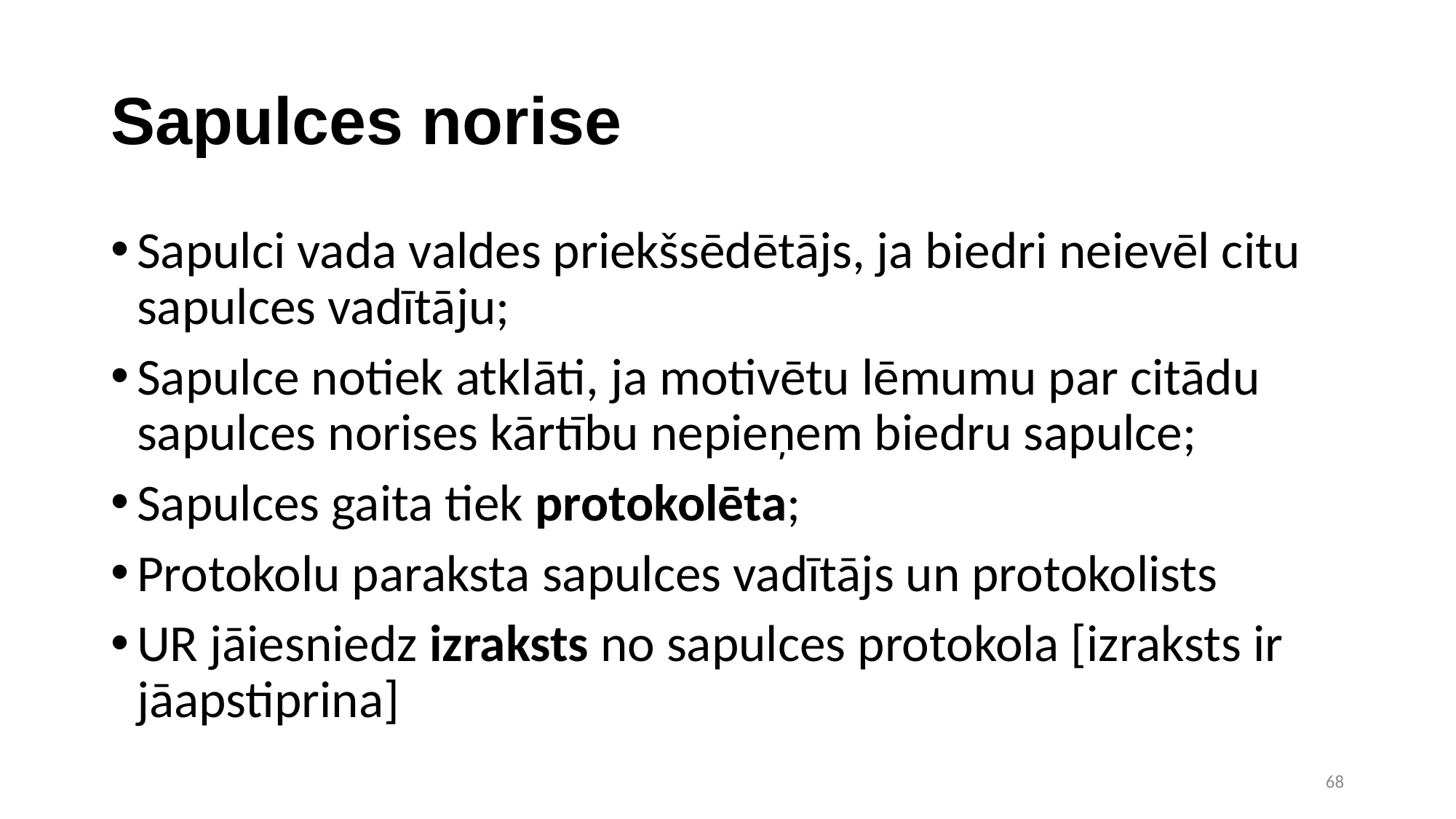

# Sapulces norise
Sapulci vada valdes priekšsēdētājs, ja biedri neievēl citu sapulces vadītāju;
Sapulce notiek atklāti, ja motivētu lēmumu par citādu sapulces norises kārtību nepieņem biedru sapulce;
Sapulces gaita tiek protokolēta;
Protokolu paraksta sapulces vadītājs un protokolists
UR jāiesniedz izraksts no sapulces protokola [izraksts ir jāapstiprina]
68